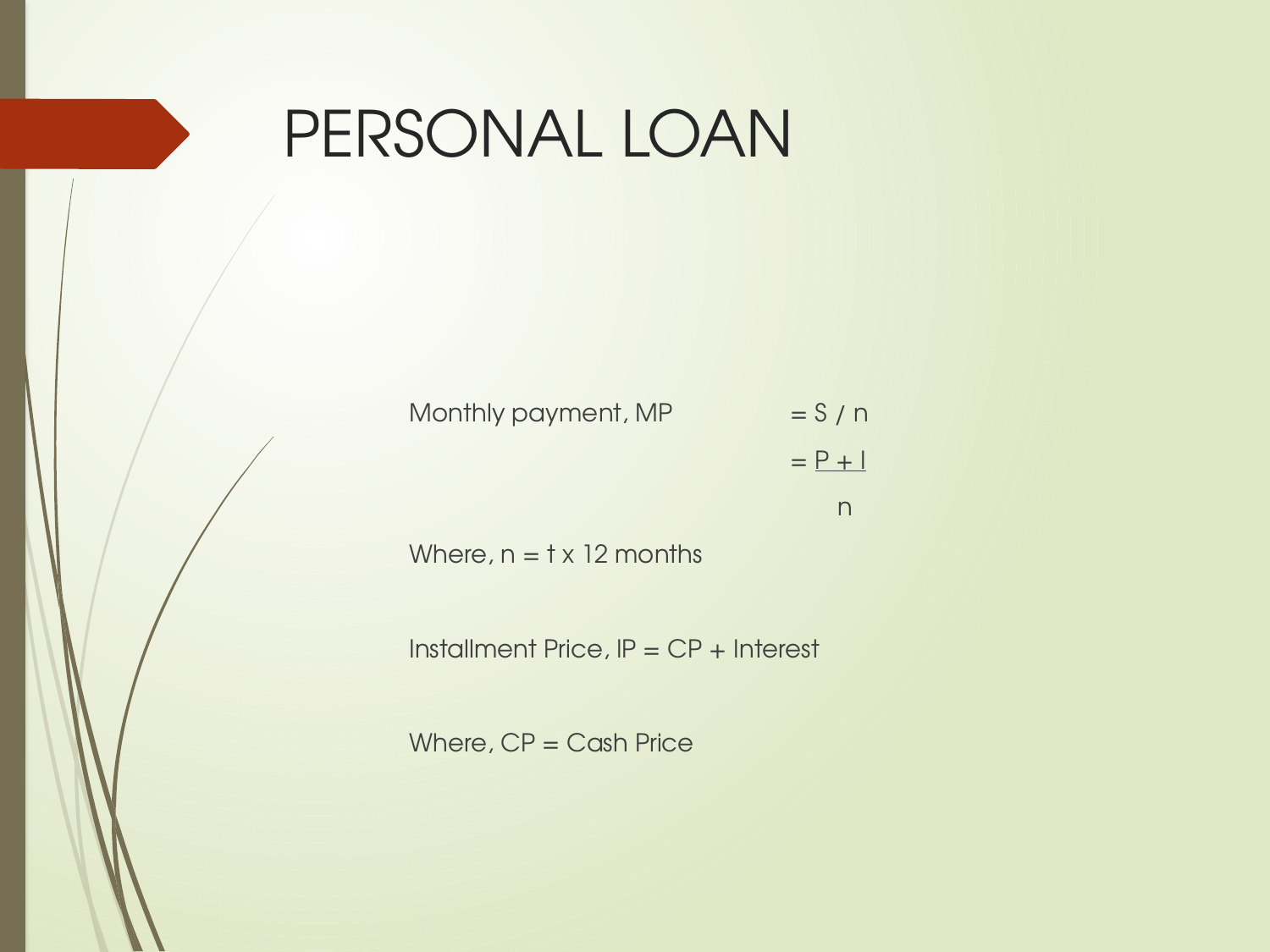

# PERSONAL LOAN

Monthly payment, MP  	= S / n
			= P + I
			       n
Where, n = t x 12 months

Installment Price, IP = CP + Interest

Where, CP = Cash Price